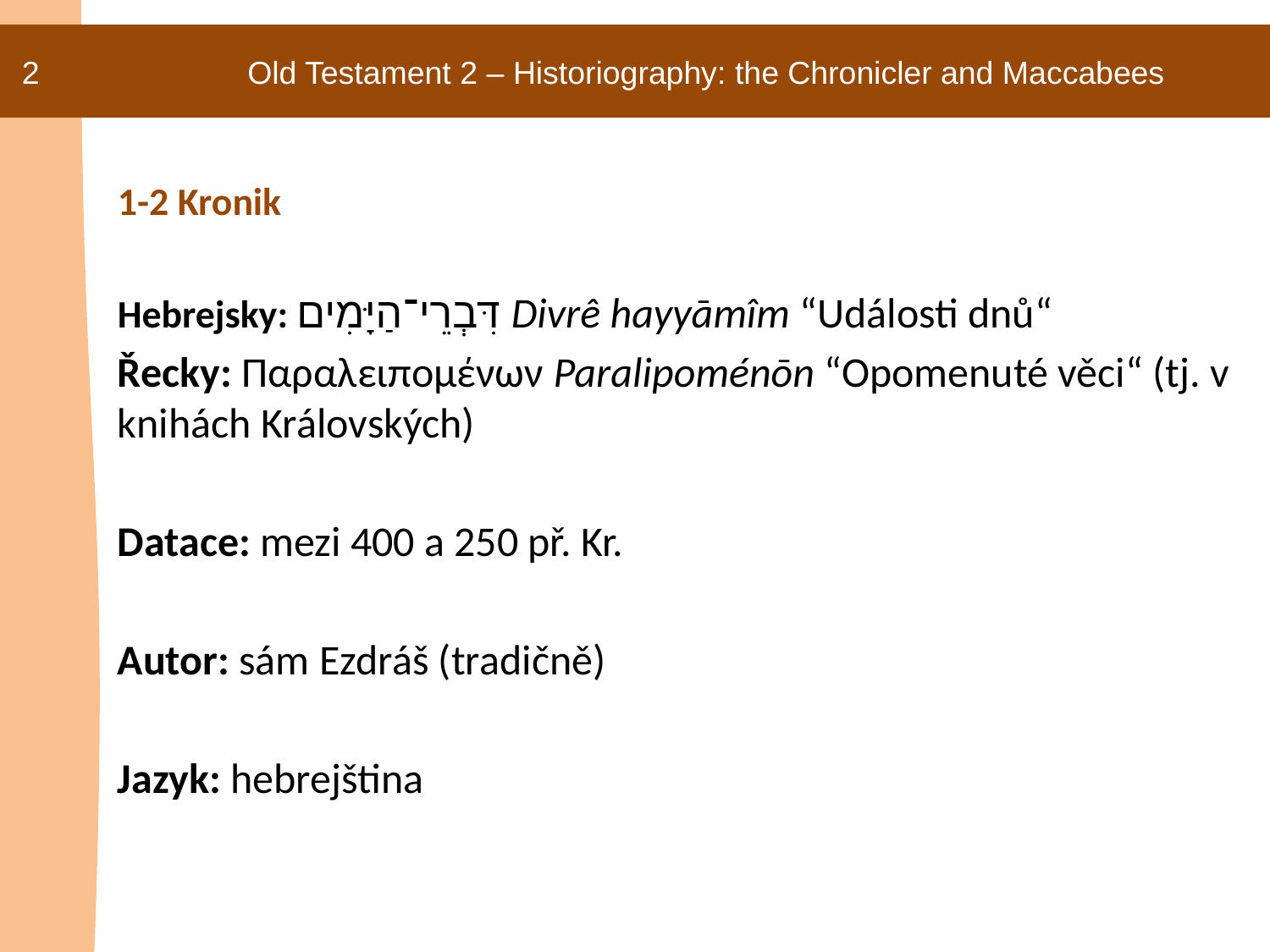

2
Old Testament 2 – Historiography: the Chronicler and Maccabees

1-2 Kronik

Hebrejsky: דִּבְרֵי־הַיָּמִים‎ Divrê hayyāmîm “Události dnů“
Řecky: Παραλειπομένων Paralipoménōn “Opomenuté věci“ (tj. v knihách Královských)

Datace: mezi 400 a 250 př. Kr.

Autor: sám Ezdráš (tradičně)

Jazyk: hebrejština